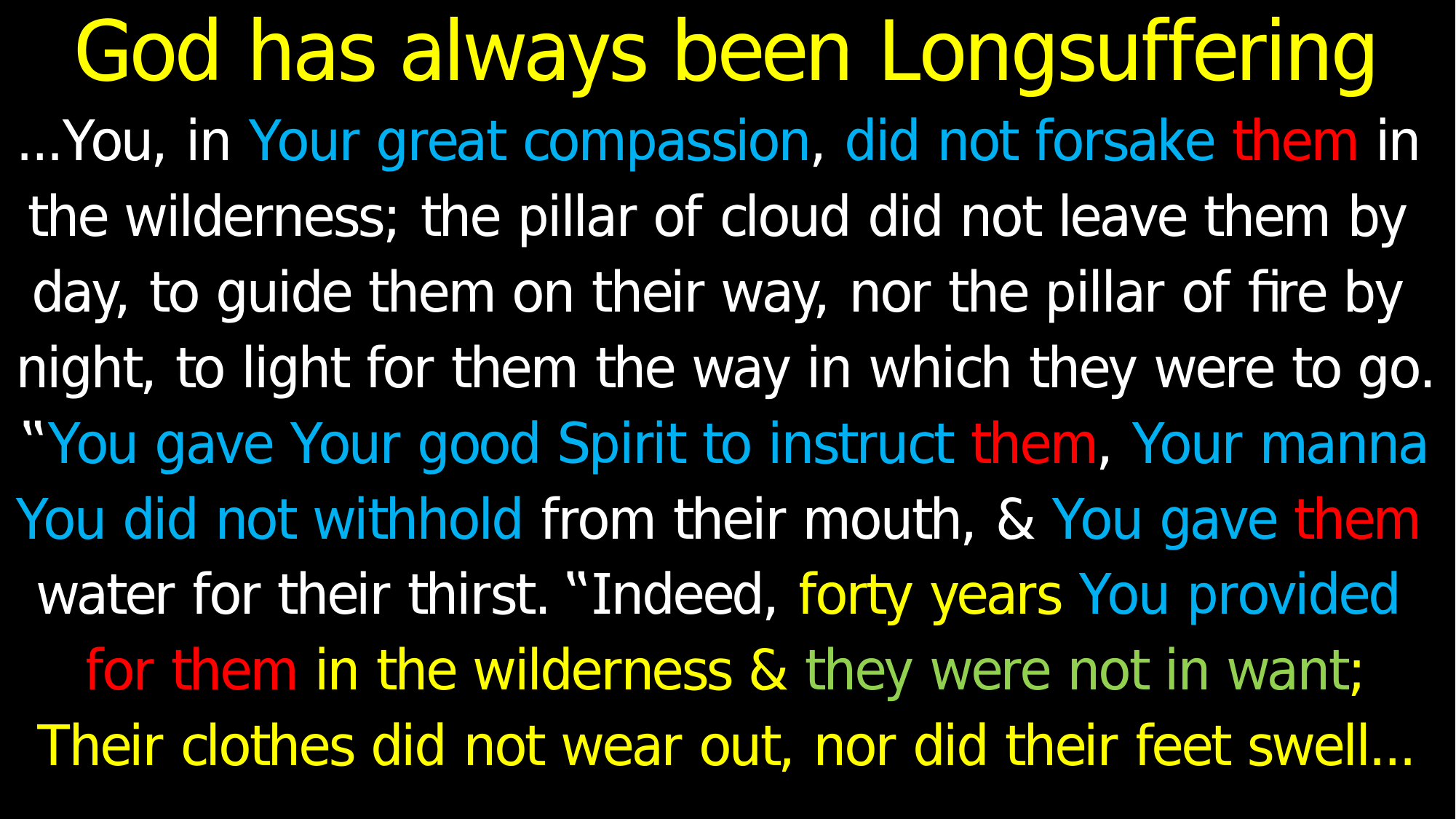

# God has always been Longsuffering
…You, in Your great compassion, did not forsake them in
the wilderness; the pillar of cloud did not leave them by
day, to guide them on their way, nor the pillar of fire by
night, to light for them the way in which they were to go.
“You gave Your good Spirit to instruct them, Your manna
You did not withhold from their mouth, & You gave them
water for their thirst. “Indeed, forty years You provided
for them in the wilderness & they were not in want;
Their clothes did not wear out, nor did their feet swell…